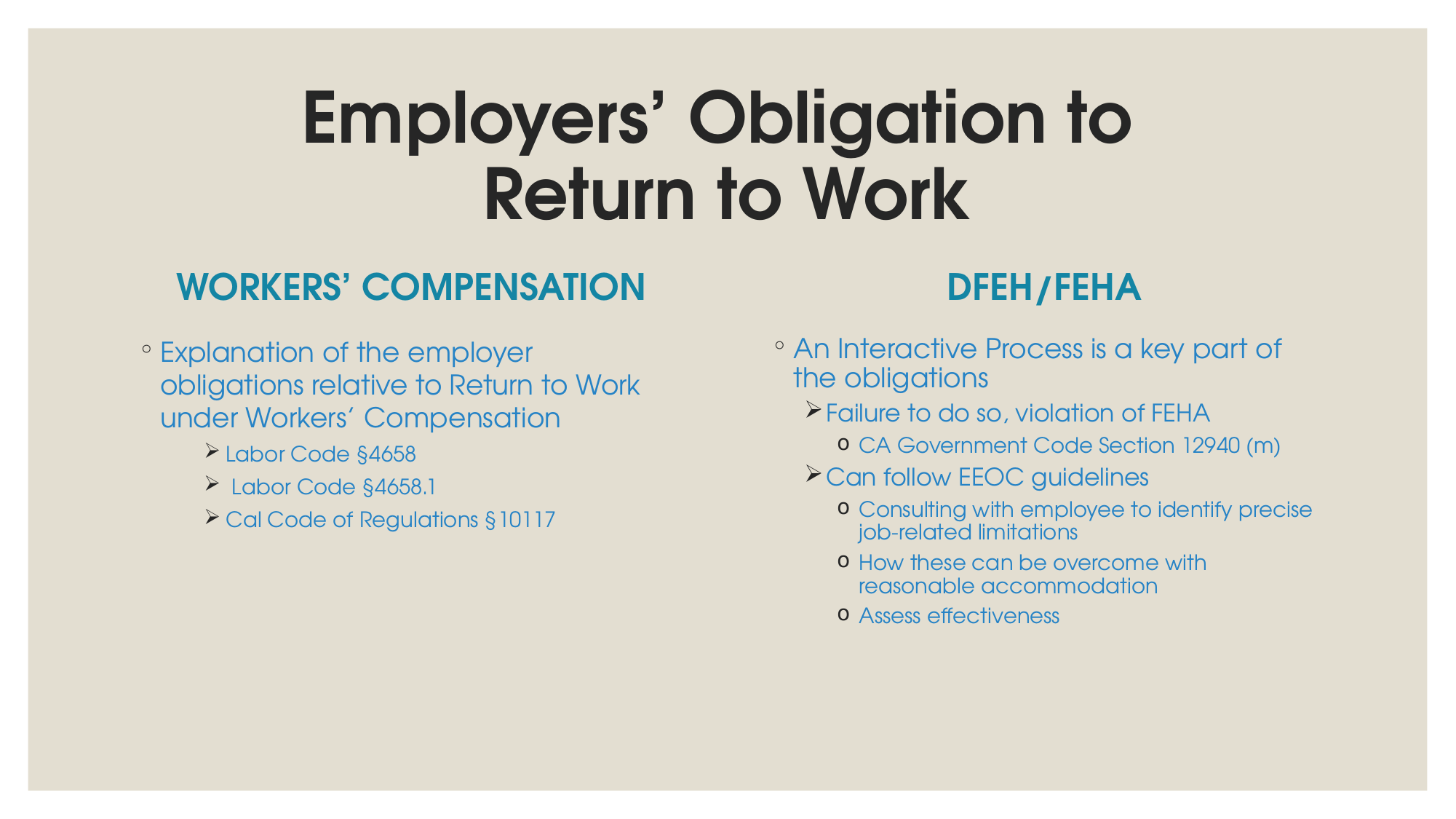

# Employers’ Obligation to Return to Work
WORKERS’ COMPENSATION
DFEH/FEHA
Explanation of the employer obligations relative to Return to Work under Workers’ Compensation
Labor Code §4658
 Labor Code §4658.1
Cal Code of Regulations §10117

An Interactive Process is a key part of the obligations
Failure to do so, violation of FEHA
CA Government Code Section 12940 (m)
Can follow EEOC guidelines
Consulting with employee to identify precise job-related limitations
How these can be overcome with reasonable accommodation
Assess effectiveness